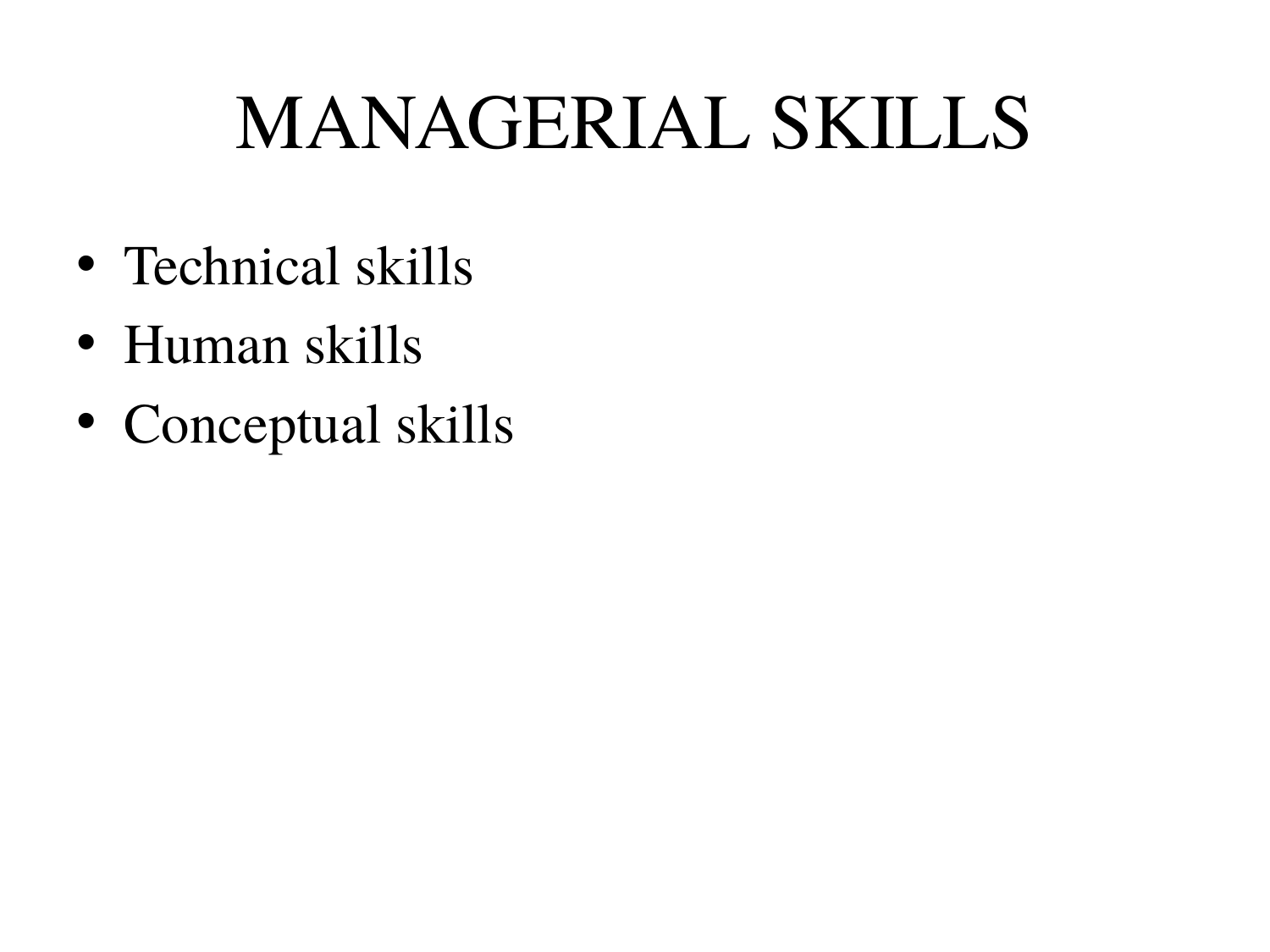

# MANAGERIAL SKILLS
Technical skills
Human skills
Conceptual skills